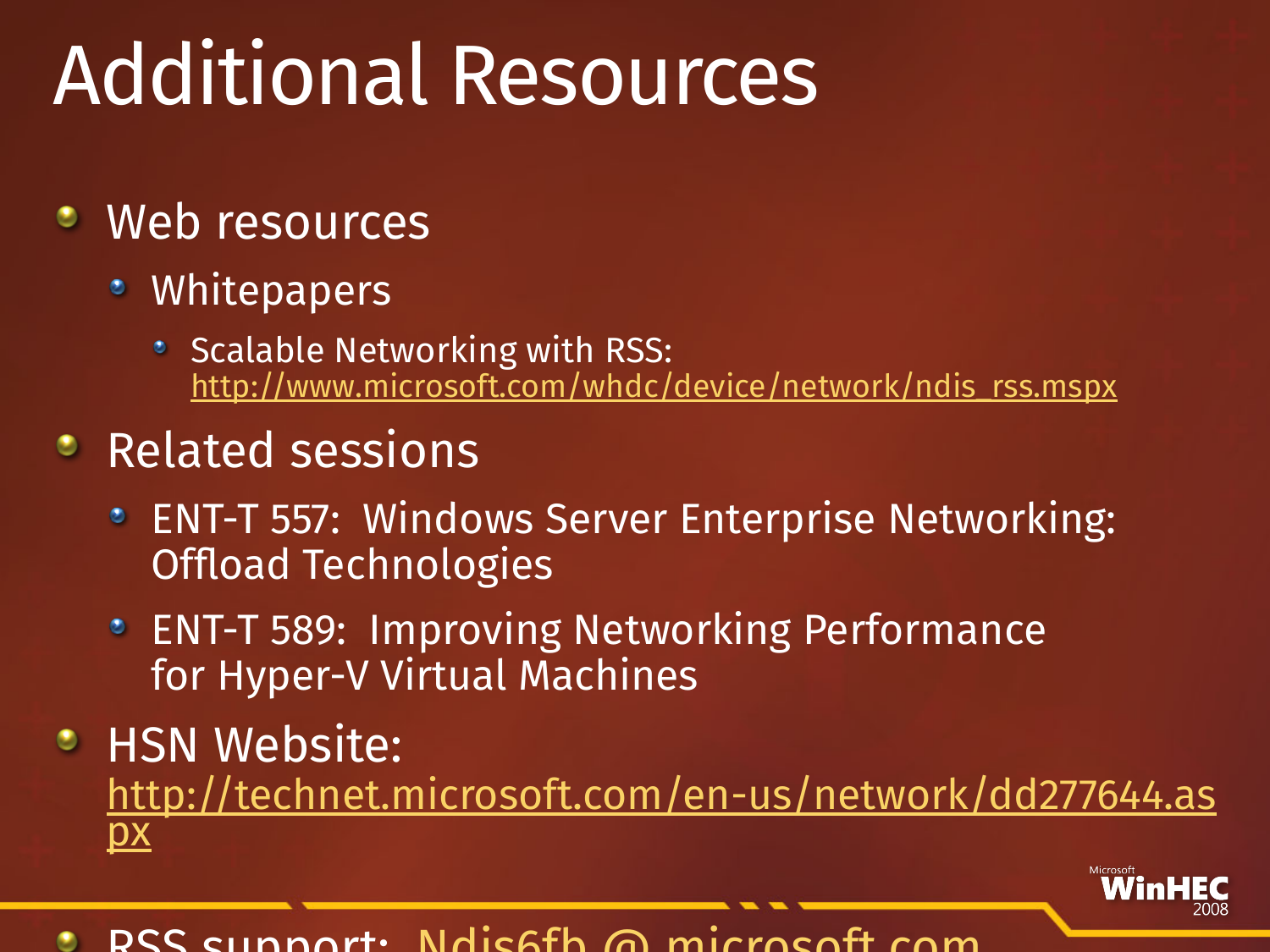

# Additional Resources
Web resources
Whitepapers
Scalable Networking with RSS: http://www.microsoft.com/whdc/device/network/ndis_rss.mspx
Related sessions
ENT-T 557:  Windows Server Enterprise Networking: Offload Technologies
ENT-T 589:  Improving Networking Performance
for Hyper-V Virtual Machines
HSN Website: http://technet.microsoft.com/en-us/network/dd277644.aspx
RSS support:  Ndis6fb @ microsoft.com